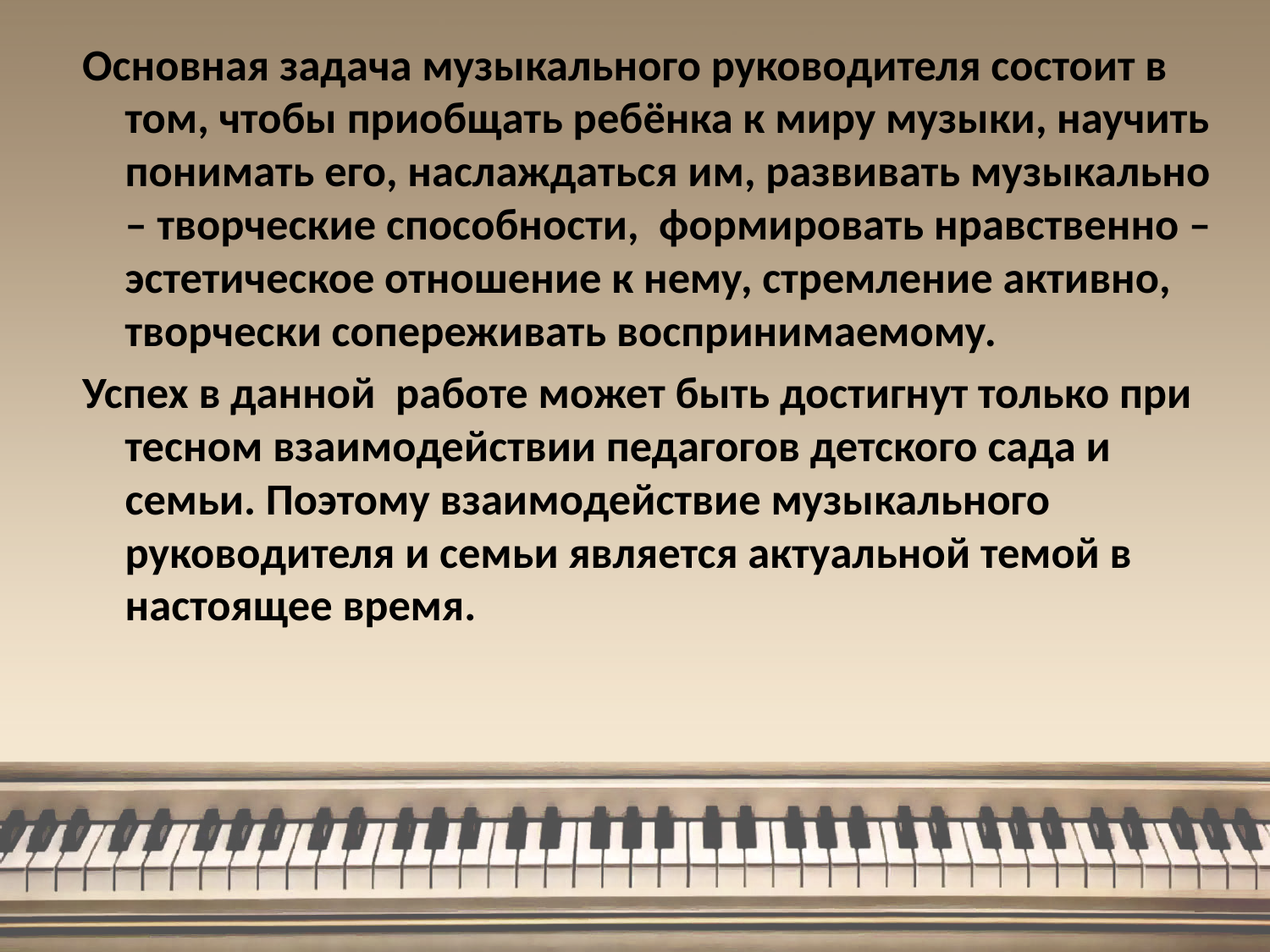

Основная задача музыкального руководителя состоит в том, чтобы приобщать ребёнка к миру музыки, научить понимать его, наслаждаться им, развивать музыкально – творческие способности,  формировать нравственно – эстетическое отношение к нему, стремление активно, творчески сопереживать воспринимаемому.
Успех в данной  работе может быть достигнут только при тесном взаимодействии педагогов детского сада и семьи. Поэтому взаимодействие музыкального руководителя и семьи является актуальной темой в настоящее время.
#